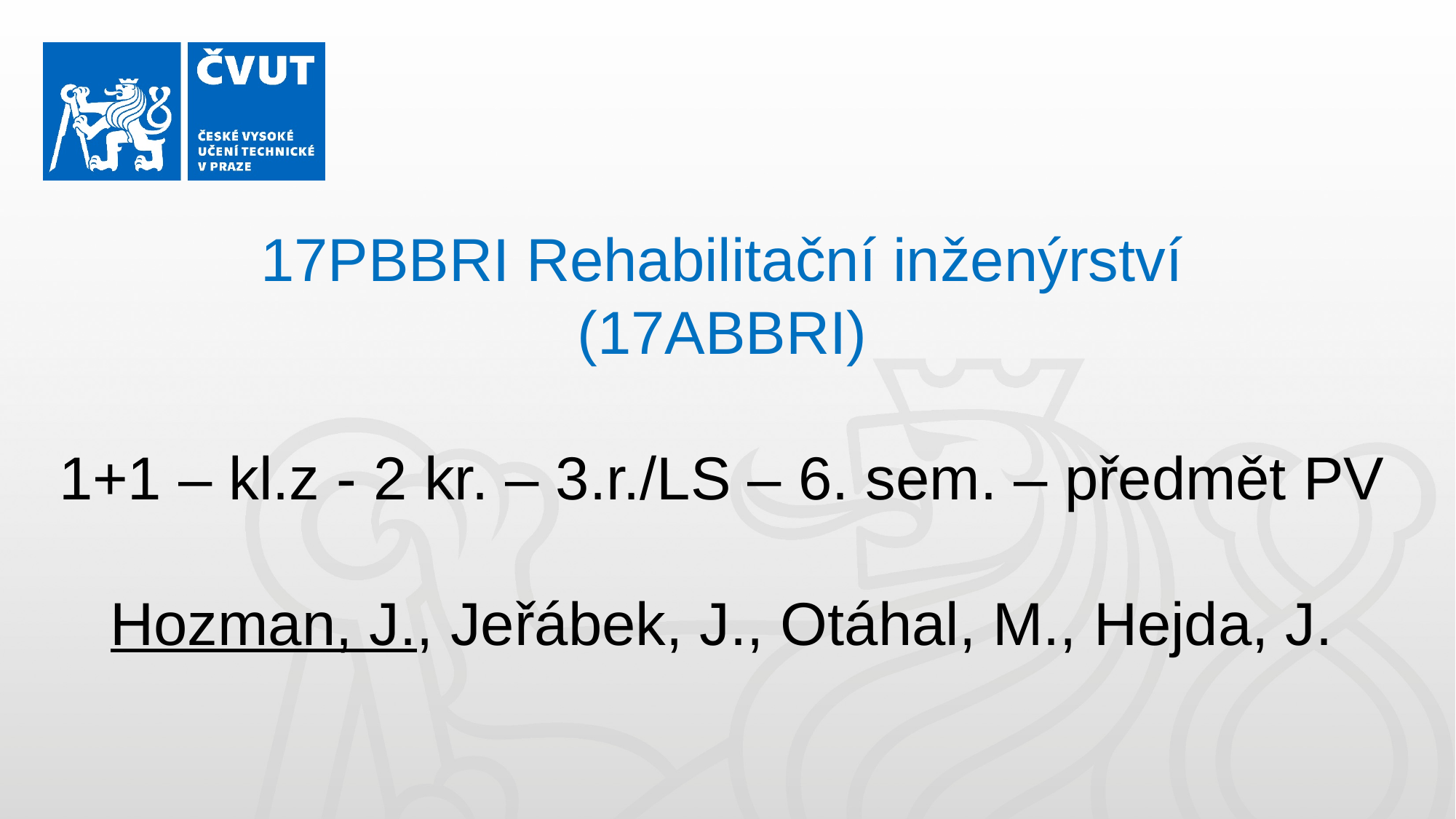

17PBBRI Rehabilitační inženýrství
(17ABBRI)

1+1 – kl.z - 2 kr. – 3.r./LS – 6. sem. – předmět PV

Hozman, J., Jeřábek, J., Otáhal, M., Hejda, J.